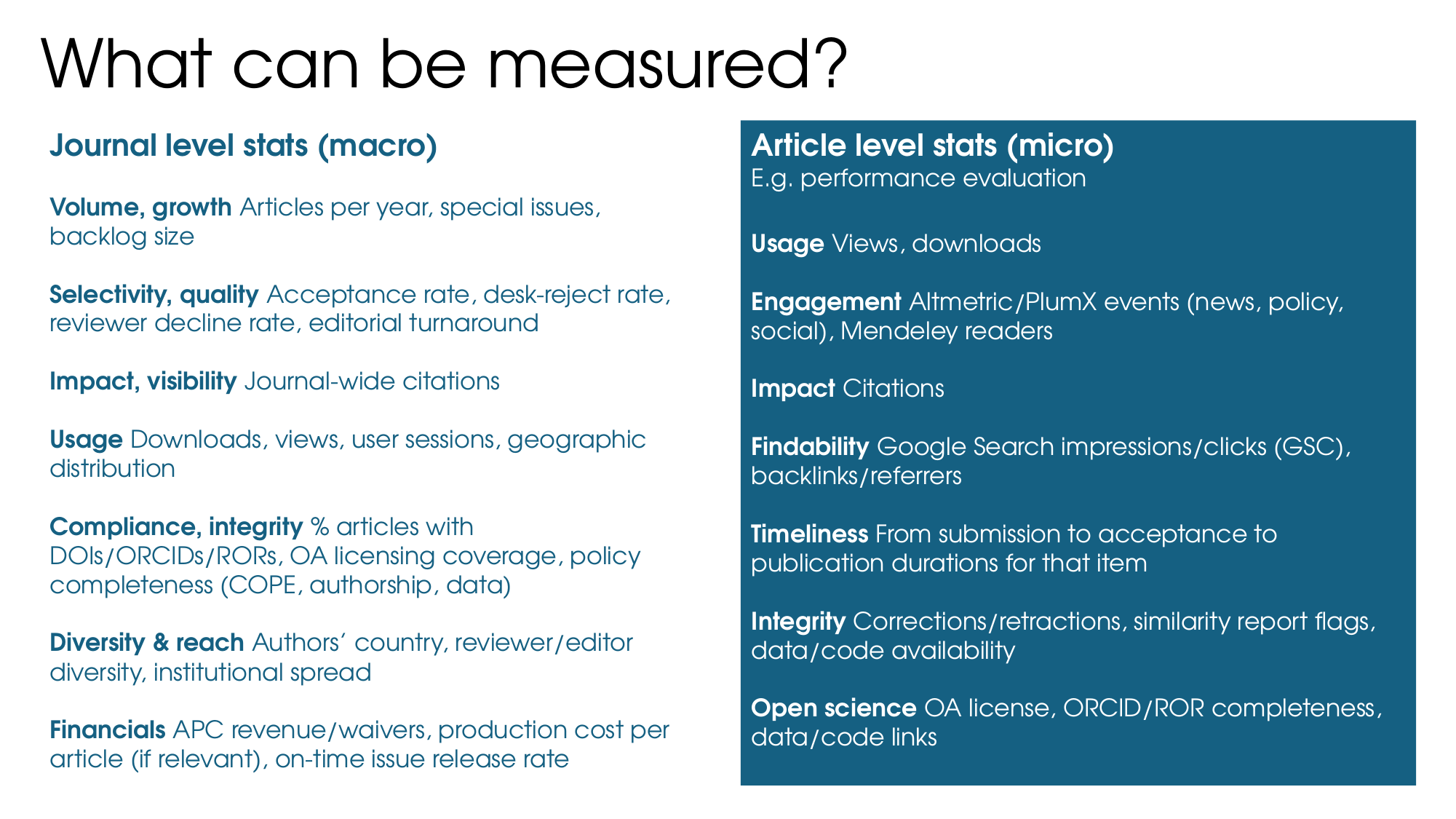

# What can be measured?
Journal level stats (macro)

Volume, growth Articles per year, special issues, backlog size
Selectivity, quality Acceptance rate, desk-reject rate, reviewer decline rate, editorial turnaround
Impact, visibility Journal-wide citations
Usage Downloads, views, user sessions, geographic distribution
Compliance, integrity % articles with DOIs/ORCIDs/RORs, OA licensing coverage, policy completeness (COPE, authorship, data)
Diversity & reach Authors’ country, reviewer/editor diversity, institutional spread
Financials APC revenue/waivers, production cost per article (if relevant), on-time issue release rate
Article level stats (micro)
E.g. performance evaluation

Usage Views, downloads
Engagement Altmetric/PlumX events (news, policy, social), Mendeley readers
Impact Citations
Findability Google Search impressions/clicks (GSC), backlinks/referrers
Timeliness From submission to acceptance to publication durations for that item
Integrity Corrections/retractions, similarity report flags, data/code availability
Open science OA license, ORCID/ROR completeness, data/code links